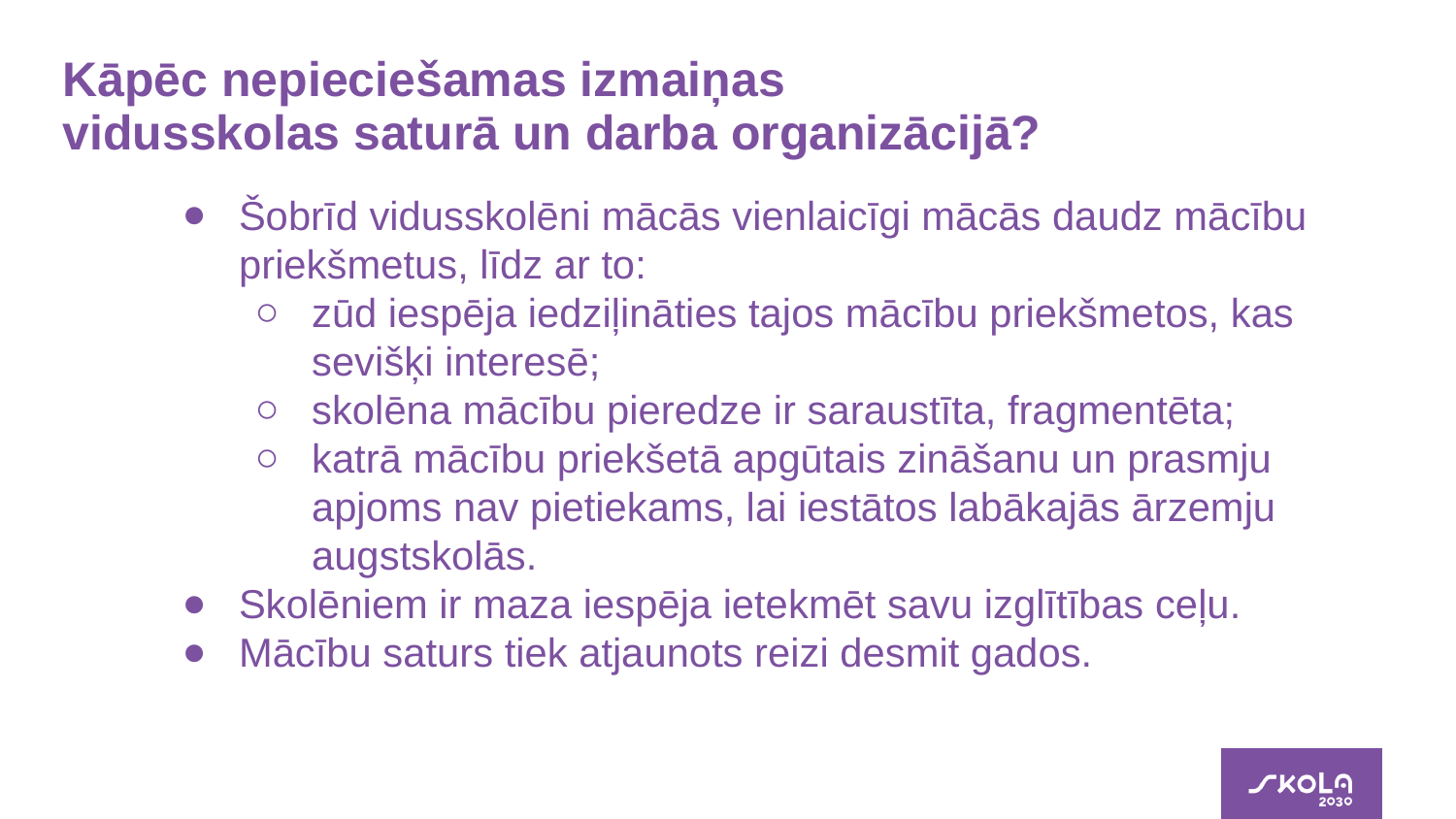

# Kāpēc nepieciešamas izmaiņas vidusskolas saturā un darba organizācijā?
Šobrīd vidusskolēni mācās vienlaicīgi mācās daudz mācību priekšmetus, līdz ar to:
zūd iespēja iedziļināties tajos mācību priekšmetos, kas sevišķi interesē;
skolēna mācību pieredze ir saraustīta, fragmentēta;
katrā mācību priekšetā apgūtais zināšanu un prasmju apjoms nav pietiekams, lai iestātos labākajās ārzemju augstskolās.
Skolēniem ir maza iespēja ietekmēt savu izglītības ceļu.
Mācību saturs tiek atjaunots reizi desmit gados.